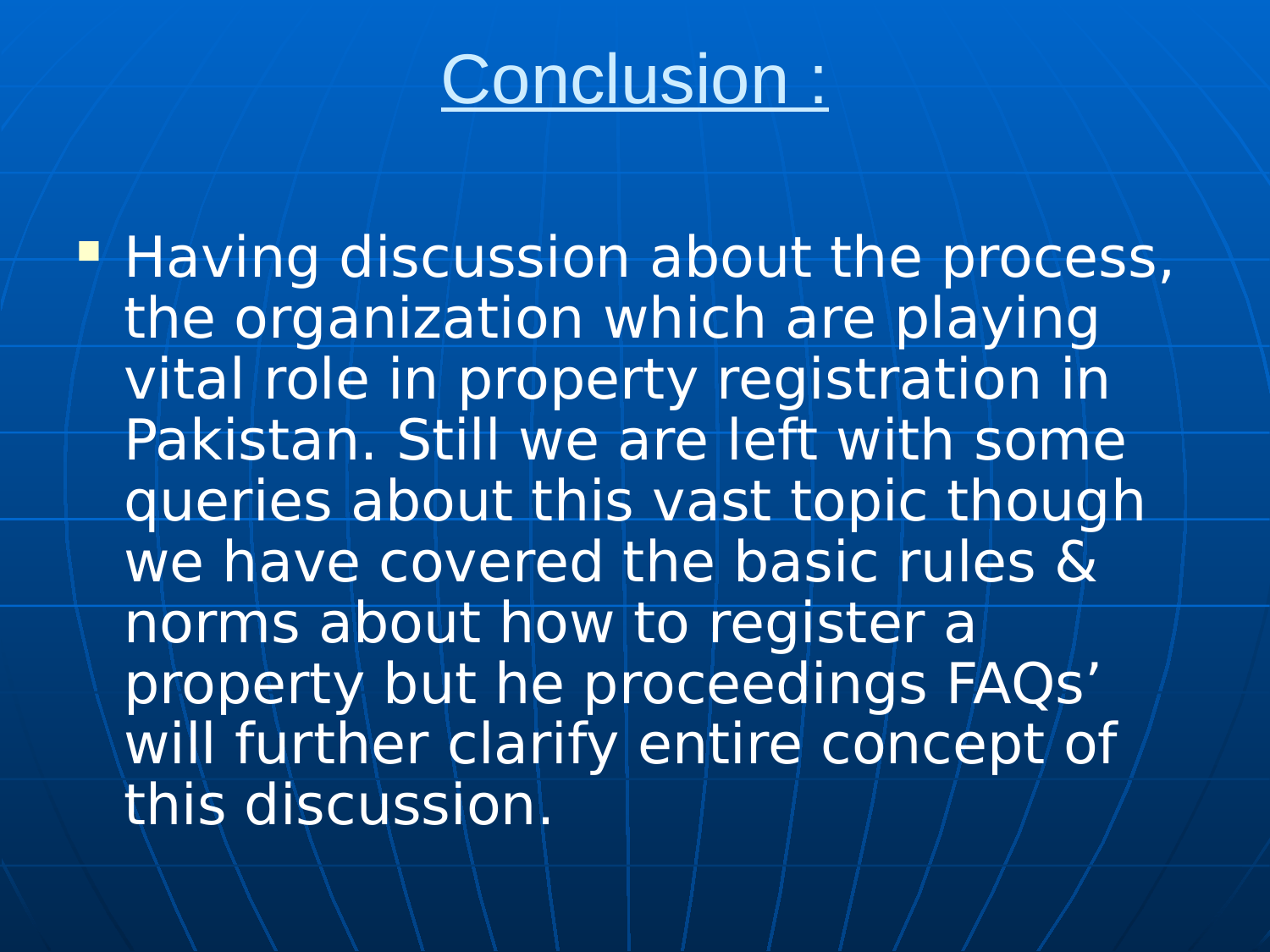

# Conclusion :
Having discussion about the process, the organization which are playing vital role in property registration in Pakistan. Still we are left with some queries about this vast topic though we have covered the basic rules & norms about how to register a property but he proceedings FAQs’ will further clarify entire concept of this discussion.